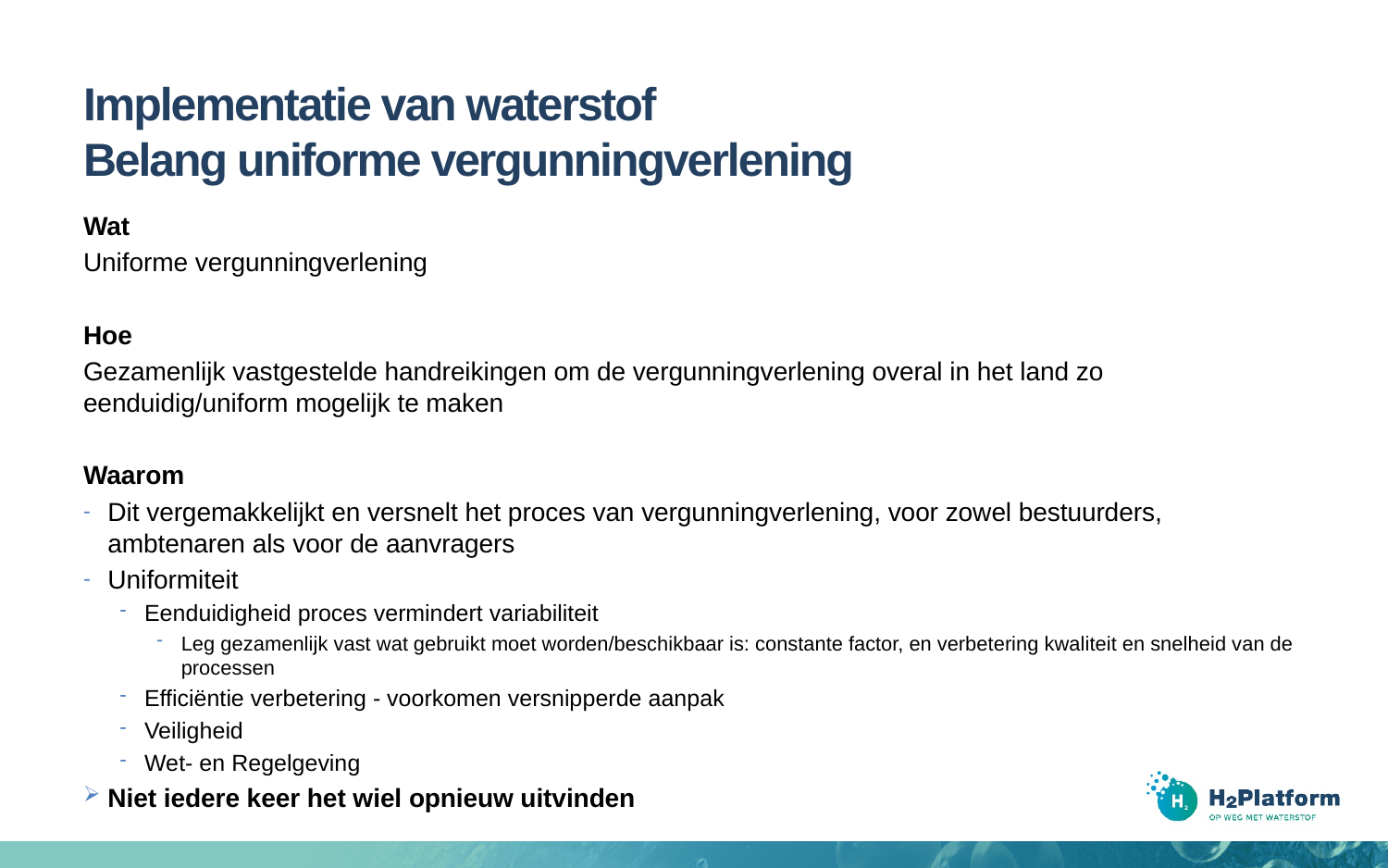

# Implementatie van waterstof Belang uniforme vergunningverlening
Wat
Uniforme vergunningverlening

Hoe
Gezamenlijk vastgestelde handreikingen om de vergunningverlening overal in het land zo eenduidig/uniform mogelijk te maken

Waarom
Dit vergemakkelijkt en versnelt het proces van vergunningverlening, voor zowel bestuurders, ambtenaren als voor de aanvragers
Uniformiteit
Eenduidigheid proces vermindert variabiliteit
Leg gezamenlijk vast wat gebruikt moet worden/beschikbaar is: constante factor, en verbetering kwaliteit en snelheid van de processen
Efficiëntie verbetering - voorkomen versnipperde aanpak
Veiligheid
Wet- en Regelgeving
Niet iedere keer het wiel opnieuw uitvinden